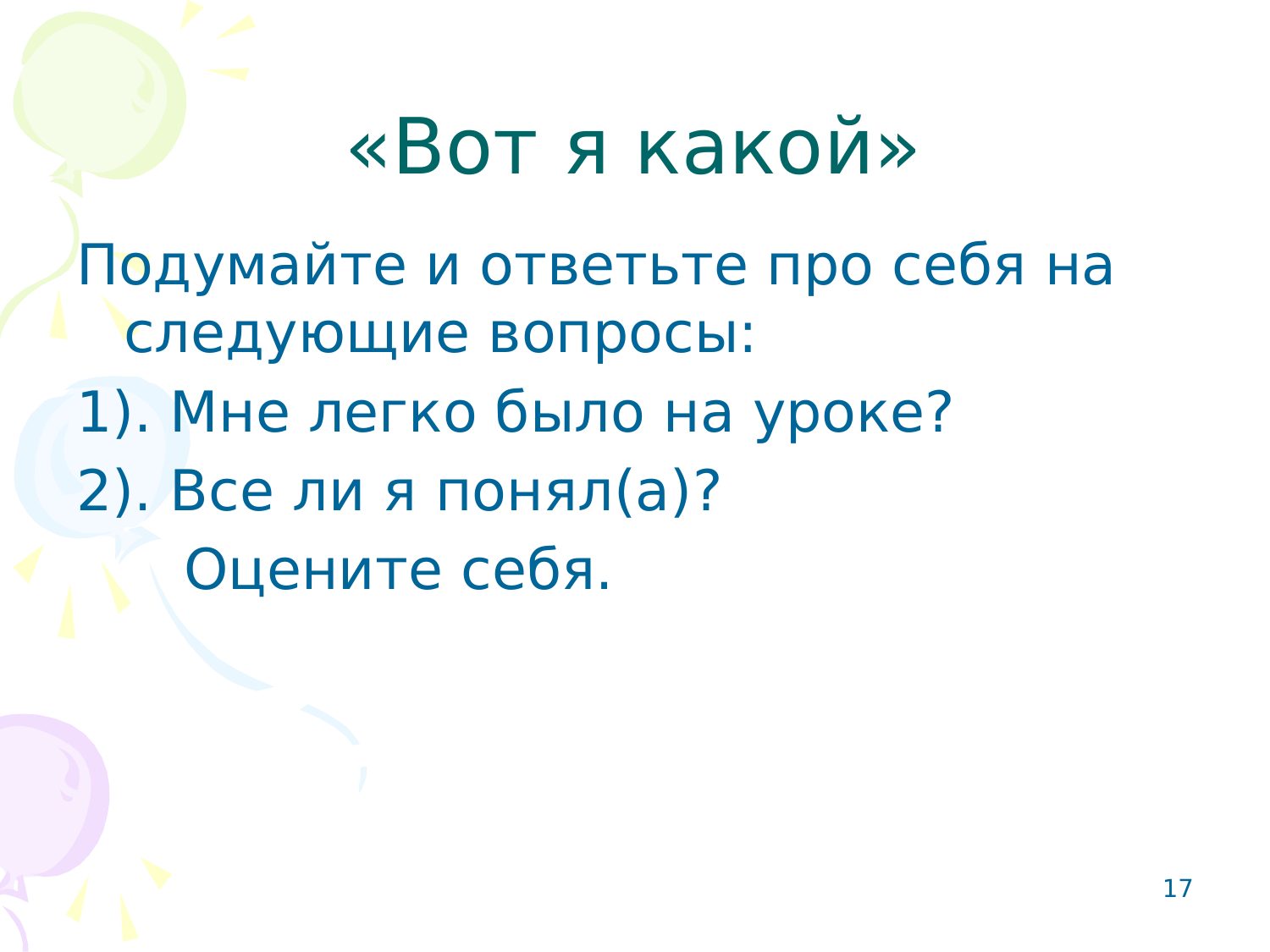

# «Вот я какой»
Подумайте и ответьте про себя на следующие вопросы:
1). Мне легко было на уроке?
2). Все ли я понял(а)?
      Оцените себя.
17